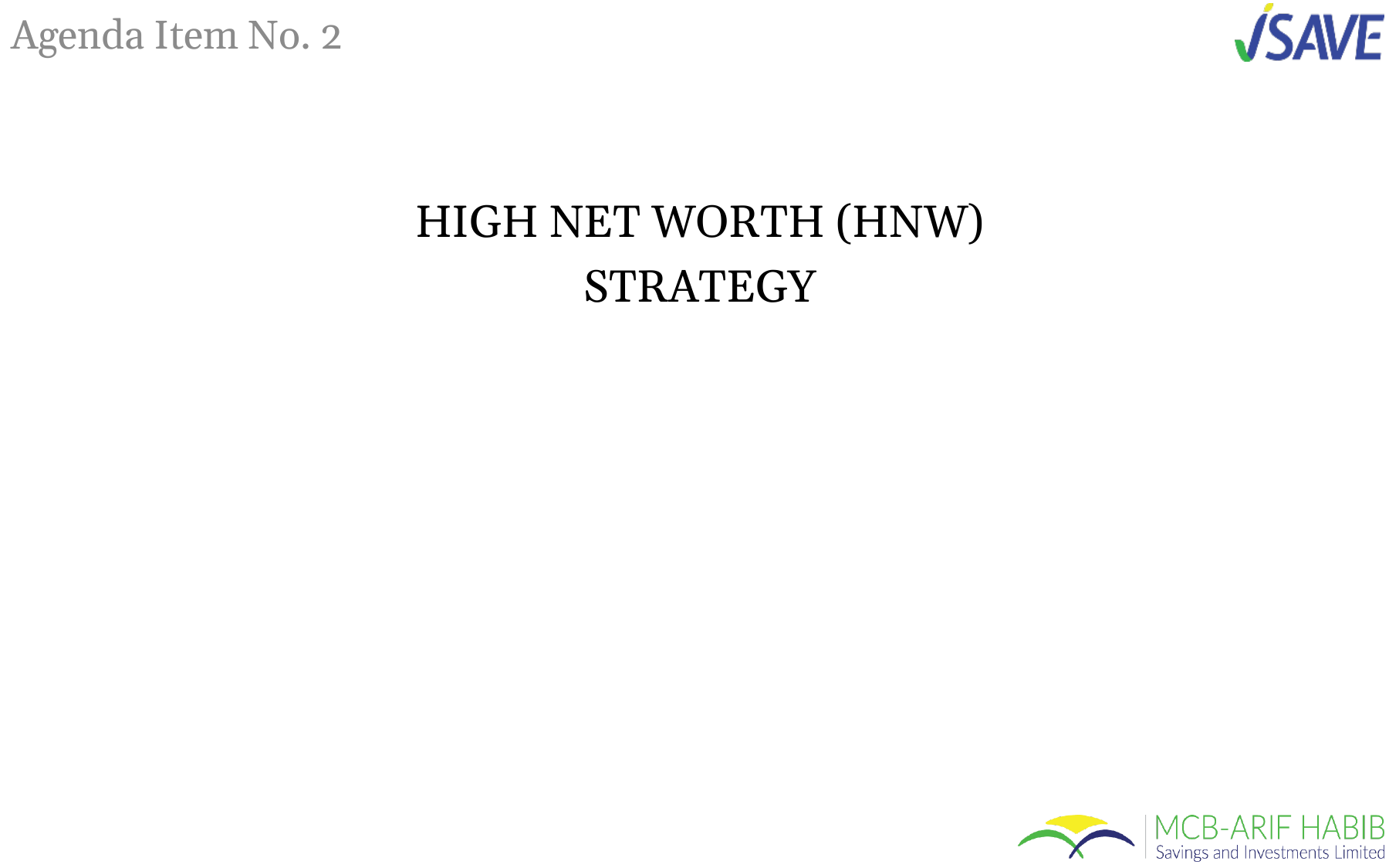

# Agenda Item No. 2
HIGH NET WORTH (HNW)
STRATEGY